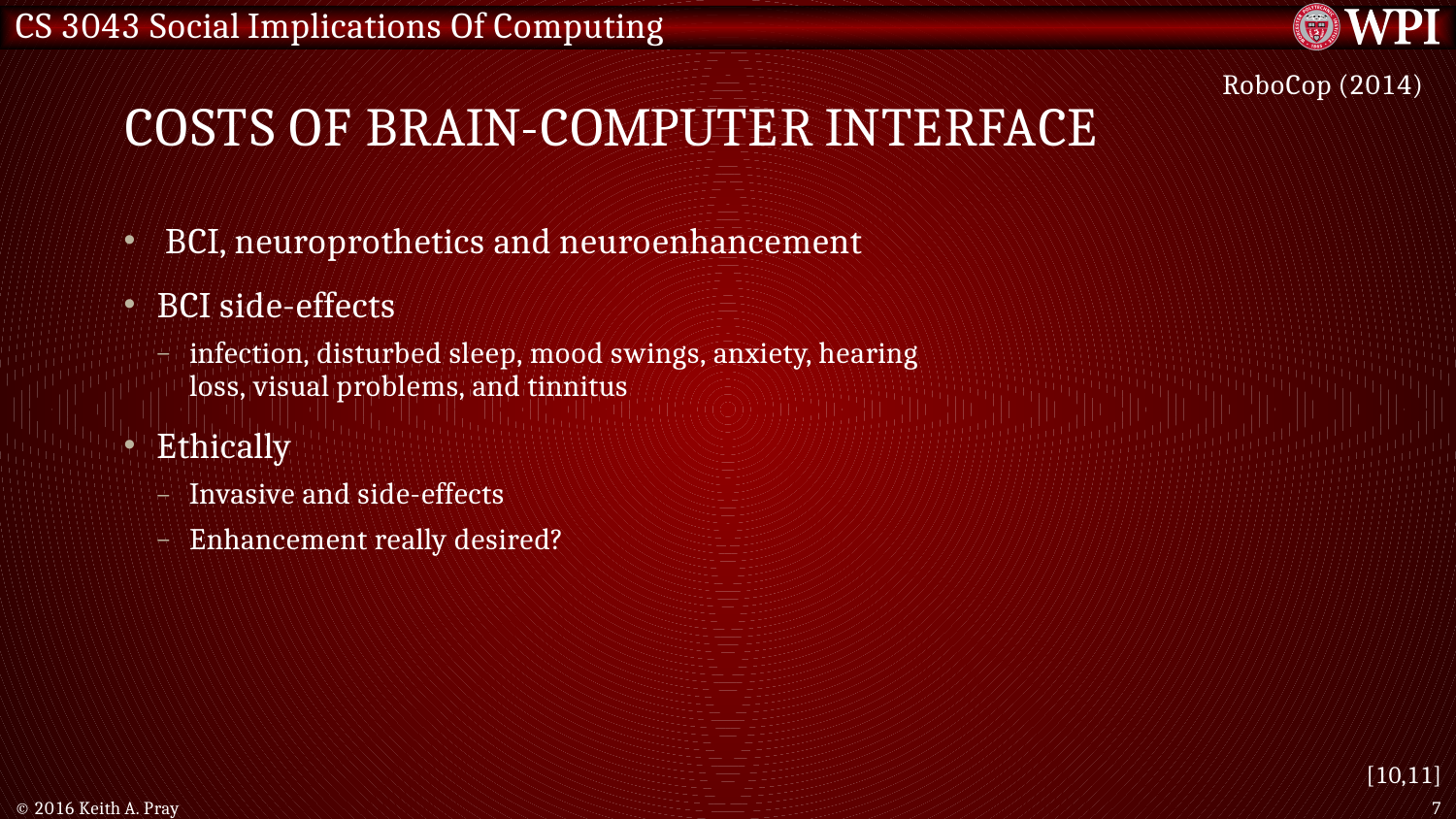

# Costs Of Brain-Computer Interface
RoboCop (2014)
 BCI, neuroprothetics and neuroenhancement
BCI side-effects
infection, disturbed sleep, mood swings, anxiety, hearing loss, visual problems, and tinnitus
Ethically
Invasive and side-effects
Enhancement really desired?

[10,11]
© 2016 Keith A. Pray
7